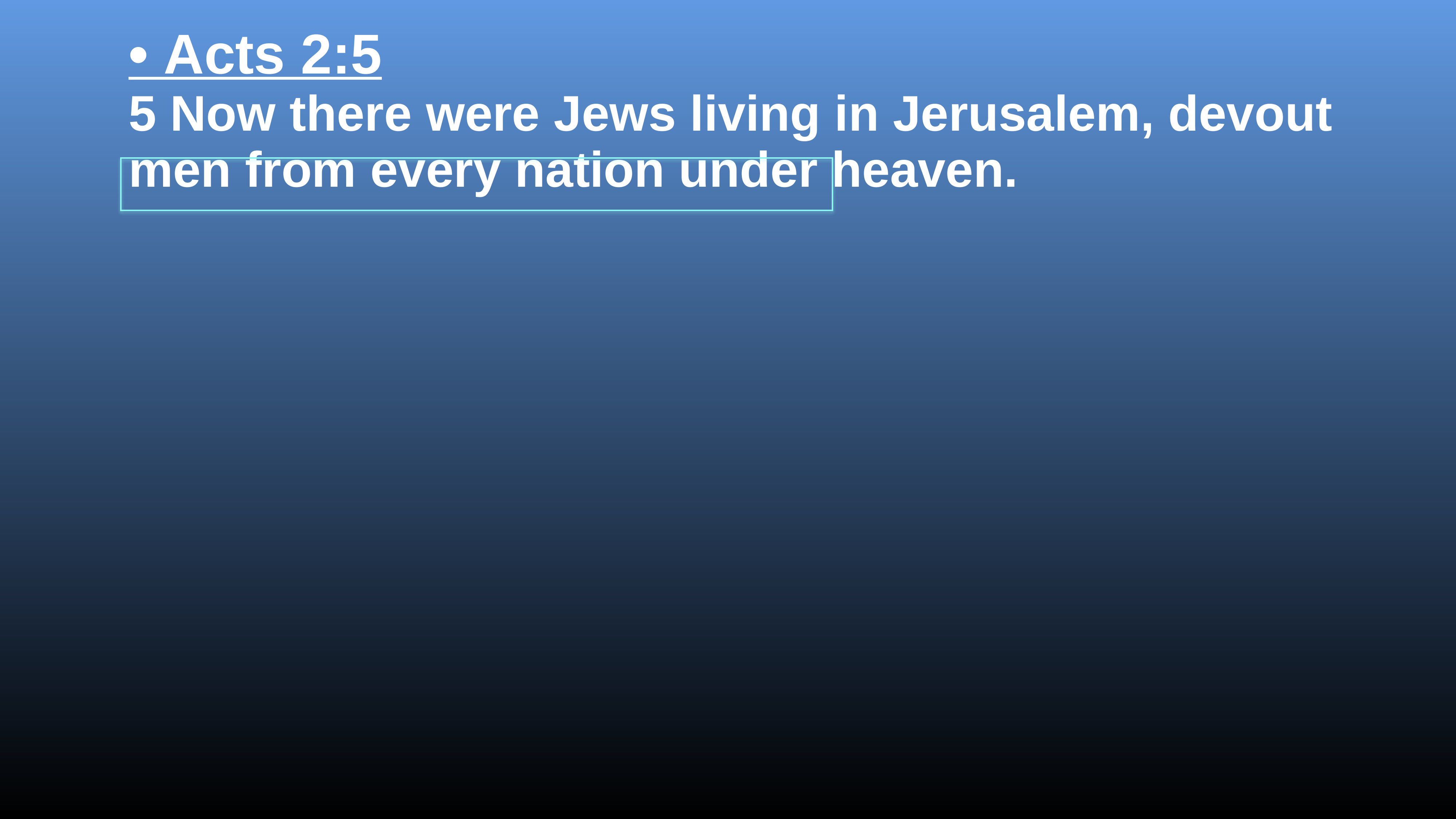

• Acts 2:5
5 Now there were Jews living in Jerusalem, devout men from every nation under heaven.